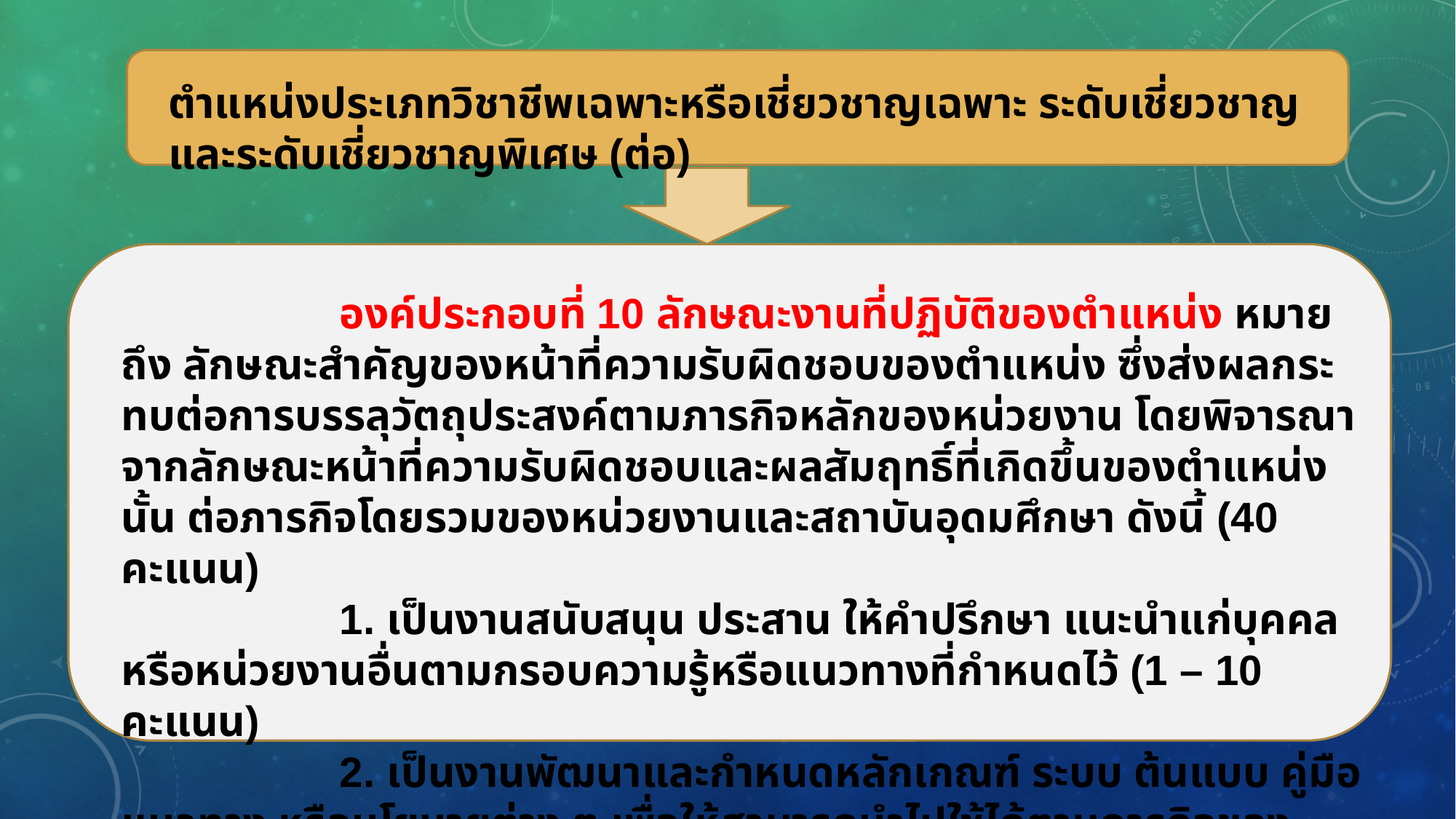

ตำแหน่งประเภทวิชาชีพเฉพาะหรือเชี่ยวชาญเฉพาะ ระดับเชี่ยวชาญและระดับเชี่ยวชาญพิเศษ (ต่อ)

		องค์ประกอบที่ 10 ลักษณะงานที่ปฏิบัติของตำแหน่ง หมายถึง ลักษณะสำคัญของหน้าที่ความรับผิดชอบของตำแหน่ง ซึ่งส่งผลกระทบต่อการบรรลุวัตถุประสงค์ตามภารกิจหลักของหน่วยงาน โดยพิจารณาจากลักษณะหน้าที่ความรับผิดชอบและผลสัมฤทธิ์ที่เกิดขึ้นของตำแหน่งนั้น ต่อภารกิจโดยรวมของหน่วยงานและสถาบันอุดมศึกษา ดังนี้ (40 คะแนน)
		1. เป็นงานสนับสนุน ประสาน ให้คำปรึกษา แนะนำแก่บุคคลหรือหน่วยงานอื่นตามกรอบความรู้หรือแนวทางที่กำหนดไว้ (1 – 10 คะแนน)
		2. เป็นงานพัฒนาและกำหนดหลักเกณฑ์ ระบบ ต้นแบบ คู่มือ แนวทาง หรือนโยบายต่าง ๆ เพื่อให้สามารถนำไปใช้ได้ตามภารกิจของแต่ละหน่วยงาน (11 – 20 คะแนน)